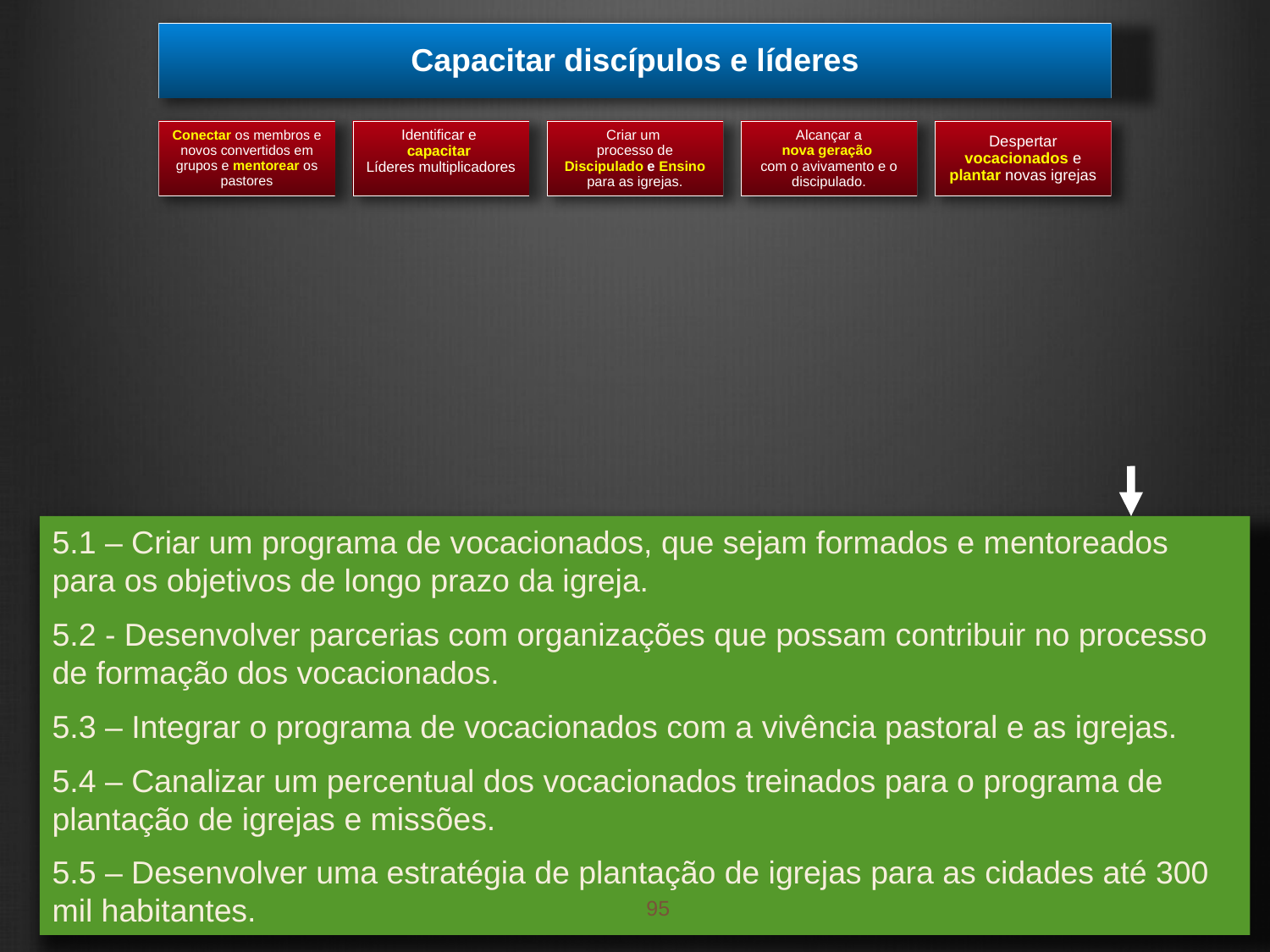

Capacitar discípulos e líderes
Conectar os membros e novos convertidos em grupos e mentorear os pastores
Identificar e
capacitar
Líderes multiplicadores
Criar um
processo de
Discipulado e Ensino para as igrejas.
Alcançar a
nova geração
com o avivamento e o discipulado.
Despertar
vocacionados e plantar novas igrejas

5.1 – Criar um programa de vocacionados, que sejam formados e mentoreados para os objetivos de longo prazo da igreja.
5.2 - Desenvolver parcerias com organizações que possam contribuir no processo de formação dos vocacionados.
5.3 – Integrar o programa de vocacionados com a vivência pastoral e as igrejas.
5.4 – Canalizar um percentual dos vocacionados treinados para o programa de plantação de igrejas e missões.
5.5 – Desenvolver uma estratégia de plantação de igrejas para as cidades até 300 mil habitantes.
95